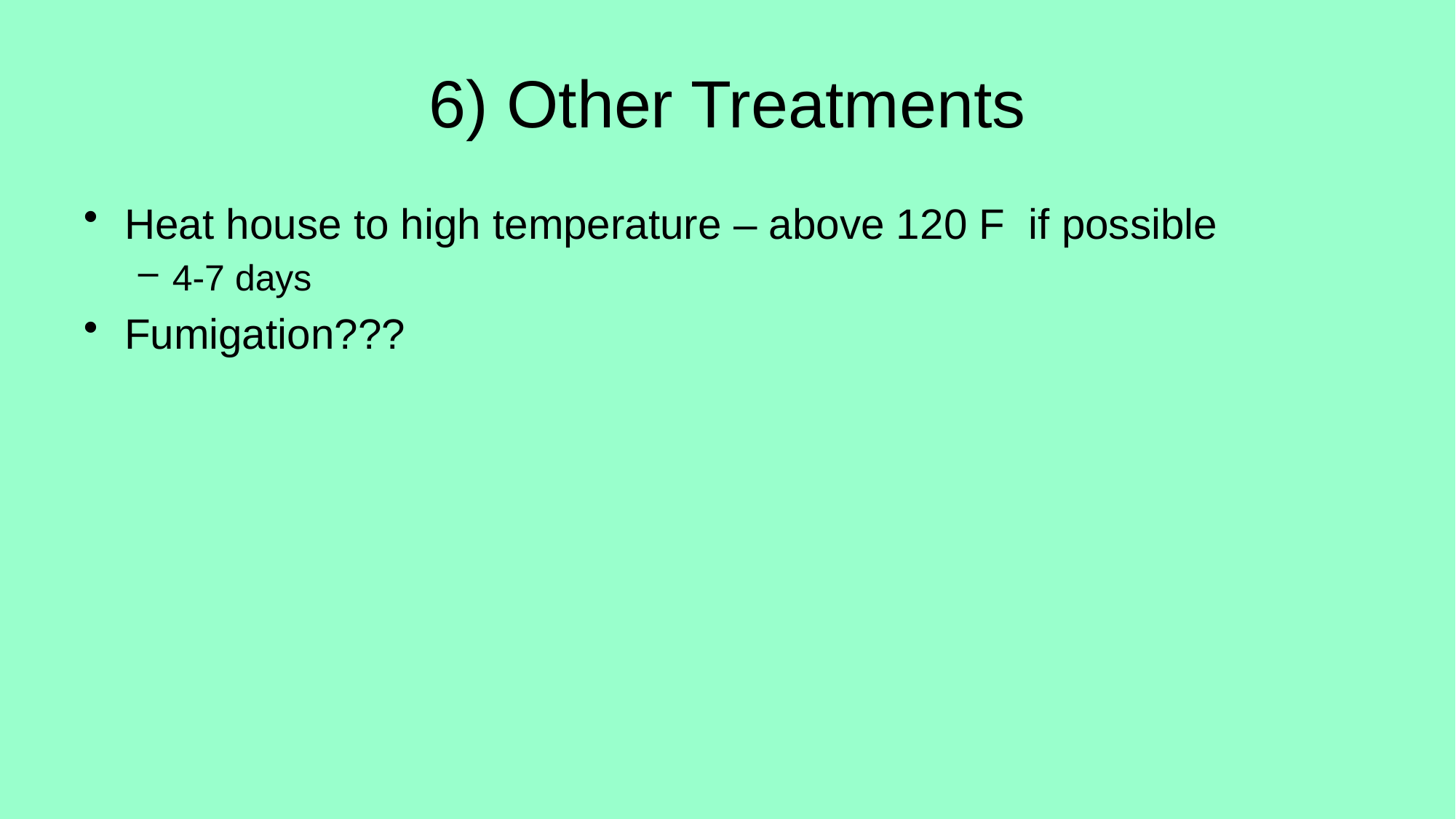

# 6) Other Treatments
Heat house to high temperature – above 120 F  if possible
4-7 days
Fumigation???